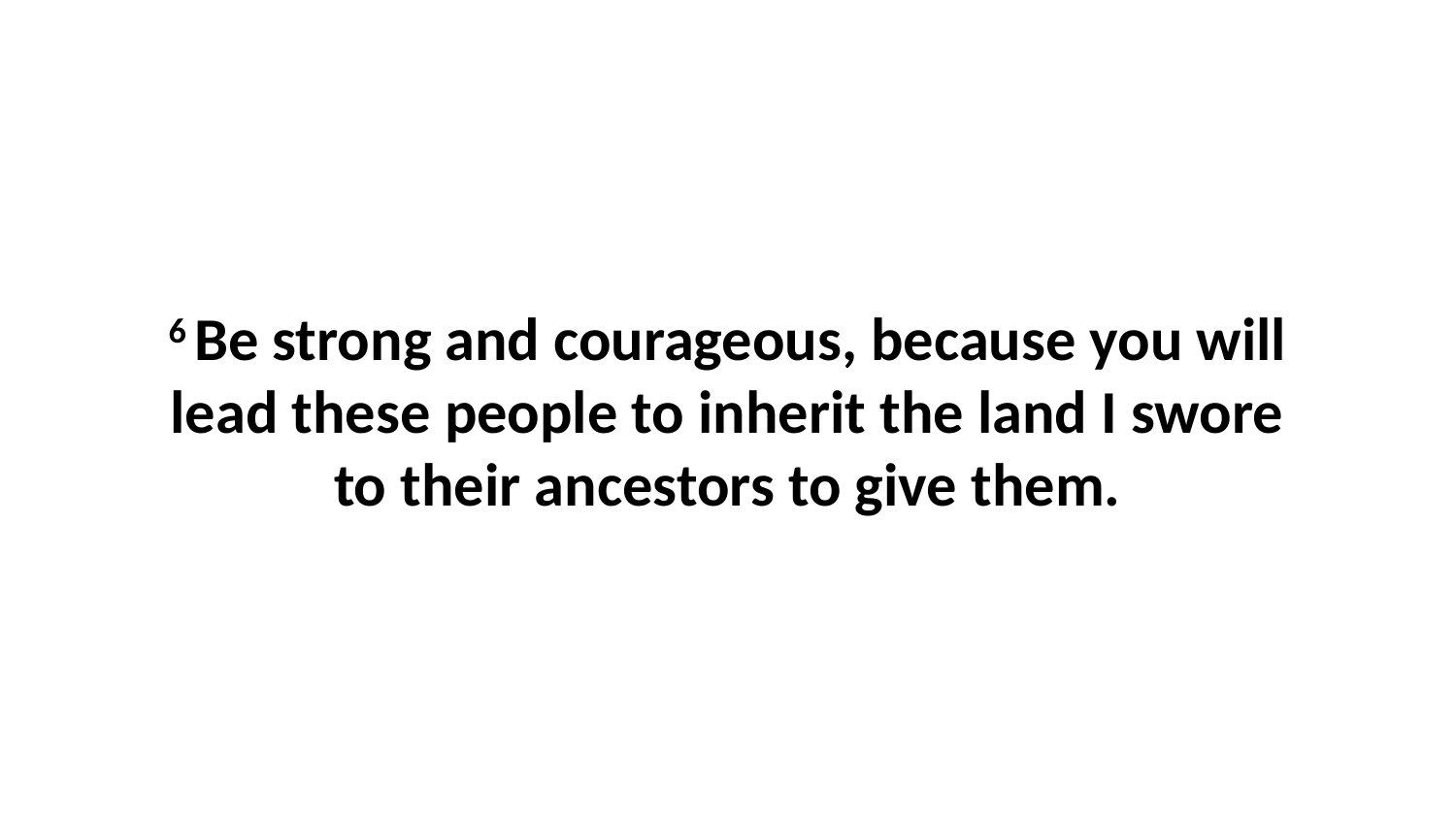

6 Be strong and courageous, because you will lead these people to inherit the land I swore to their ancestors to give them.